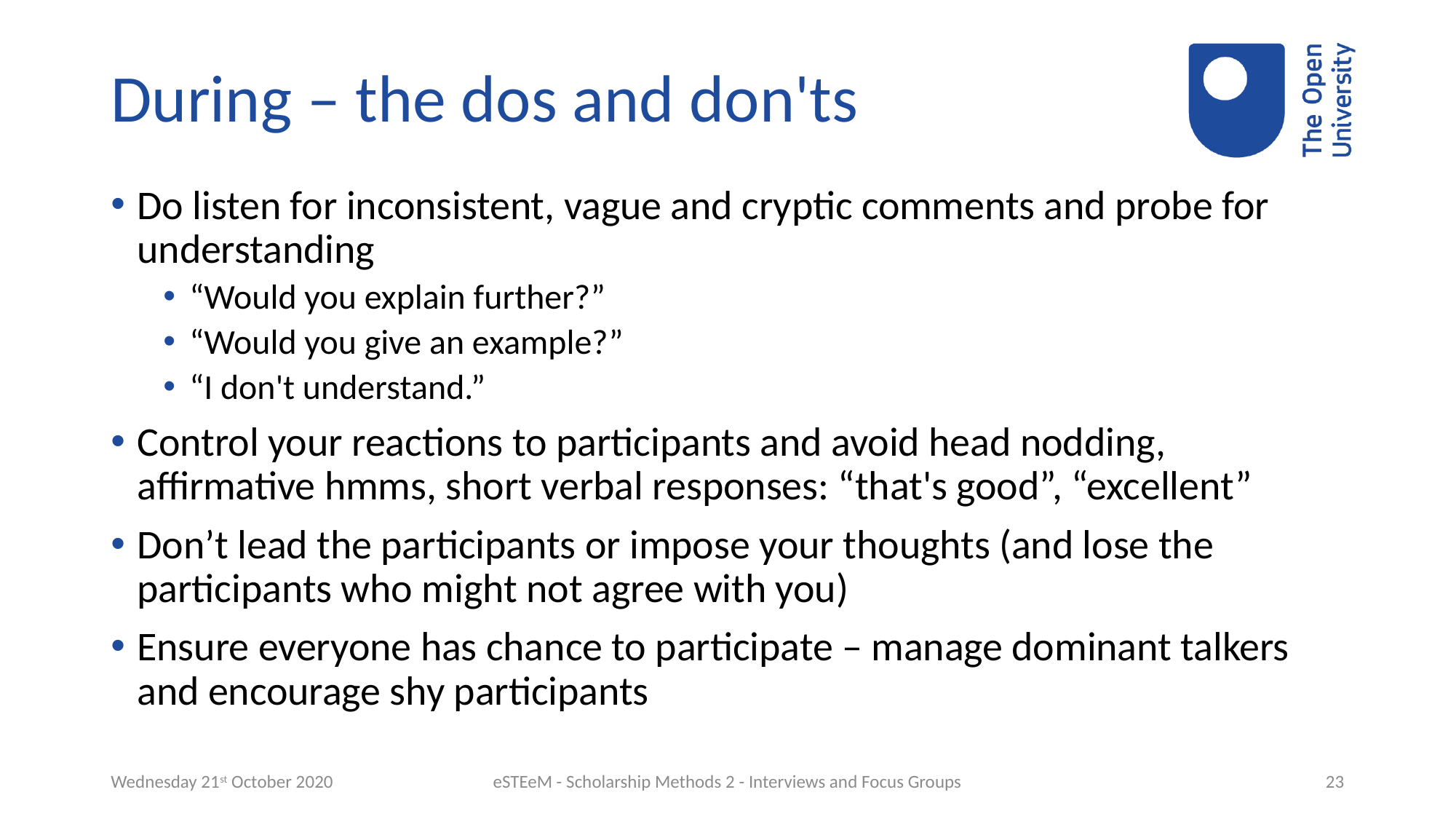

# During – the dos and don'ts
Do listen for inconsistent, vague and cryptic comments and probe for understanding
“Would you explain further?”
“Would you give an example?”
“I don't understand.”
Control your reactions to participants and avoid head nodding, affirmative hmms, short verbal responses: “that's good”, “excellent”
Don’t lead the participants or impose your thoughts (and lose the participants who might not agree with you)
Ensure everyone has chance to participate – manage dominant talkers and encourage shy participants

Wednesday 21st October 2020
eSTEeM - Scholarship Methods 2 - Interviews and Focus Groups
23